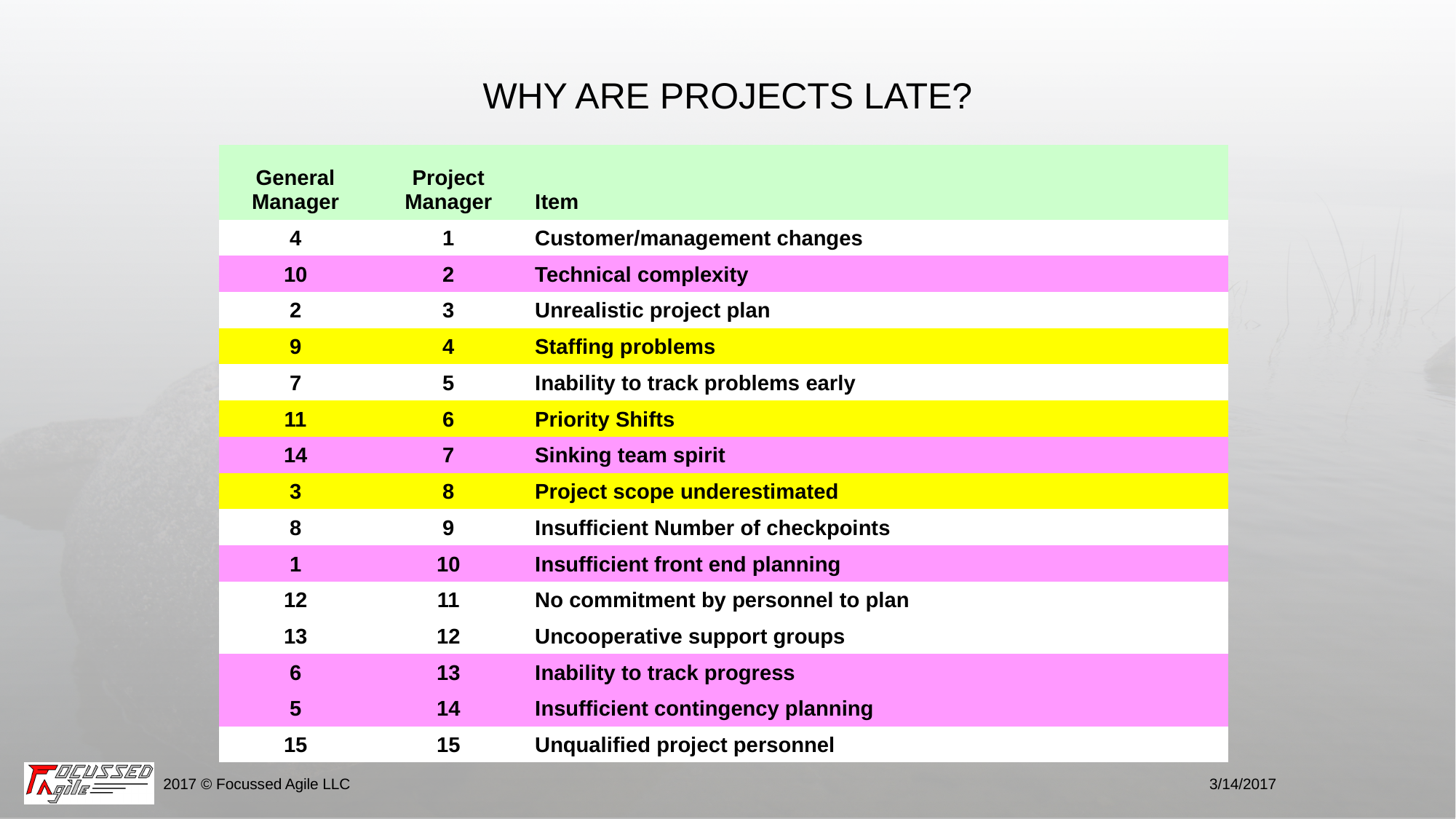

# Why Are Projects Late?
| General Manager | Project Manager | Item |
| --- | --- | --- |
| 4 | 1 | Customer/management changes |
| 10 | 2 | Technical complexity |
| 2 | 3 | Unrealistic project plan |
| 9 | 4 | Staffing problems |
| 7 | 5 | Inability to track problems early |
| 11 | 6 | Priority Shifts |
| 14 | 7 | Sinking team spirit |
| 3 | 8 | Project scope underestimated |
| 8 | 9 | Insufficient Number of checkpoints |
| 1 | 10 | Insufficient front end planning |
| 12 | 11 | No commitment by personnel to plan |
| 13 | 12 | Uncooperative support groups |
| 6 | 13 | Inability to track progress |
| 5 | 14 | Insufficient contingency planning |
| 15 | 15 | Unqualified project personnel |
2017 © Focussed Agile LLC
3/14/2017